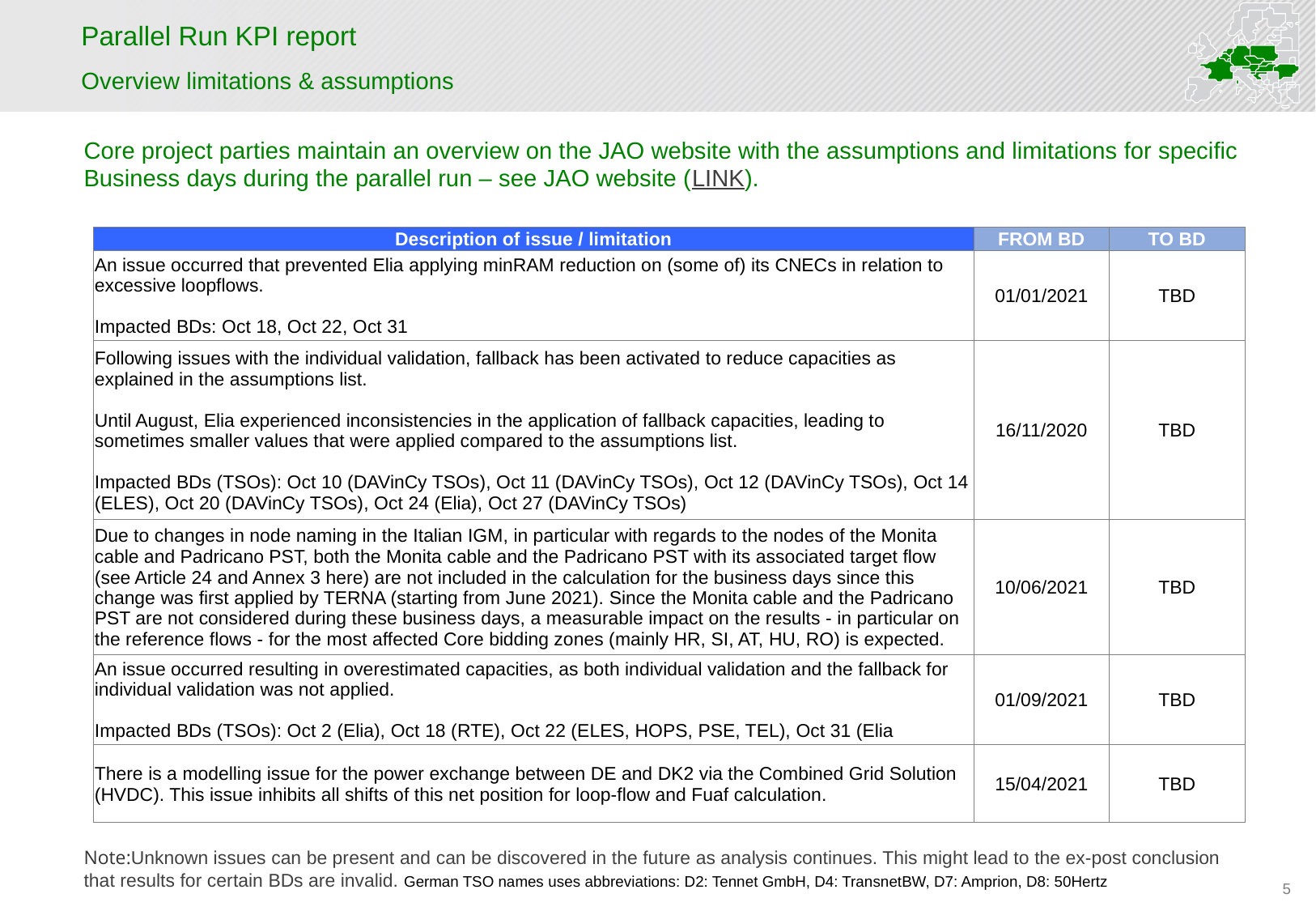

# Parallel Run KPI report
Overview limitations & assumptions
Core project parties maintain an overview on the JAO website with the assumptions and limitations for specific Business days during the parallel run – see JAO website (LINK).

Note:Unknown issues can be present and can be discovered in the future as analysis continues. This might lead to the ex-post conclusion that results for certain BDs are invalid. German TSO names uses abbreviations: D2: Tennet GmbH, D4: TransnetBW, D7: Amprion, D8: 50Hertz

| Description of issue / limitation | FROM BD | TO BD |
| --- | --- | --- |
| An issue occurred that prevented Elia applying minRAM reduction on (some of) its CNECs in relation to excessive loopflows. Impacted BDs: Oct 18, Oct 22, Oct 31 | 01/01/2021 | TBD |
| Following issues with the individual validation, fallback has been activated to reduce capacities as explained in the assumptions list. Until August, Elia experienced inconsistencies in the application of fallback capacities, leading to sometimes smaller values that were applied compared to the assumptions list. Impacted BDs (TSOs): Oct 10 (DAVinCy TSOs), Oct 11 (DAVinCy TSOs), Oct 12 (DAVinCy TSOs), Oct 14 (ELES), Oct 20 (DAVinCy TSOs), Oct 24 (Elia), Oct 27 (DAVinCy TSOs) | 16/11/2020 | TBD |
| Due to changes in node naming in the Italian IGM, in particular with regards to the nodes of the Monita cable and Padricano PST, both the Monita cable and the Padricano PST with its associated target flow (see Article 24 and Annex 3 here) are not included in the calculation for the business days since this change was first applied by TERNA (starting from June 2021). Since the Monita cable and the Padricano PST are not considered during these business days, a measurable impact on the results - in particular on the reference flows - for the most affected Core bidding zones (mainly HR, SI, AT, HU, RO) is expected. | 10/06/2021 | TBD |
| An issue occurred resulting in overestimated capacities, as both individual validation and the fallback for individual validation was not applied. Impacted BDs (TSOs): Oct 2 (Elia), Oct 18 (RTE), Oct 22 (ELES, HOPS, PSE, TEL), Oct 31 (Elia | 01/09/2021 | TBD |
| There is a modelling issue for the power exchange between DE and DK2 via the Combined Grid Solution (HVDC). This issue inhibits all shifts of this net position for loop-flow and Fuaf calculation. | 15/04/2021 | TBD |

5